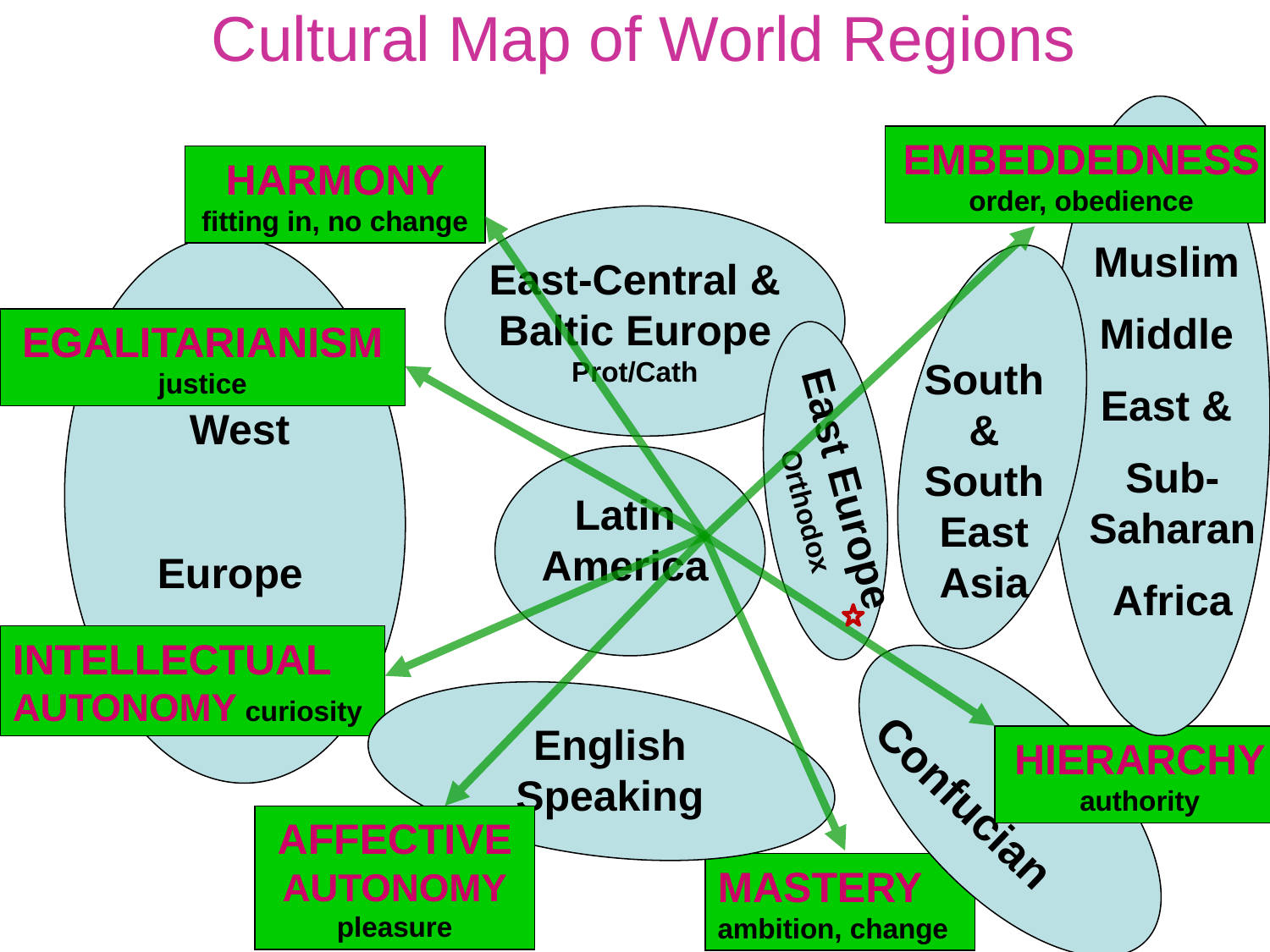

Cultural Map of World Regions

EMBEDDEDNESS order, obedience
HARMONY fitting in, no change

Muslim
Middle
East &
Sub-Saharan
Africa

East-Central & Baltic Europe Prot/Cath
EGALITARIANISM justice

South & South East Asia
East Europe
Orthodox

West

Europe

Latin America

INTELLECTUAL AUTONOMY curiosity
Confucian

English Speaking
HIERARCHY authority
AFFECTIVE AUTONOMY pleasure
MASTERY ambition, change